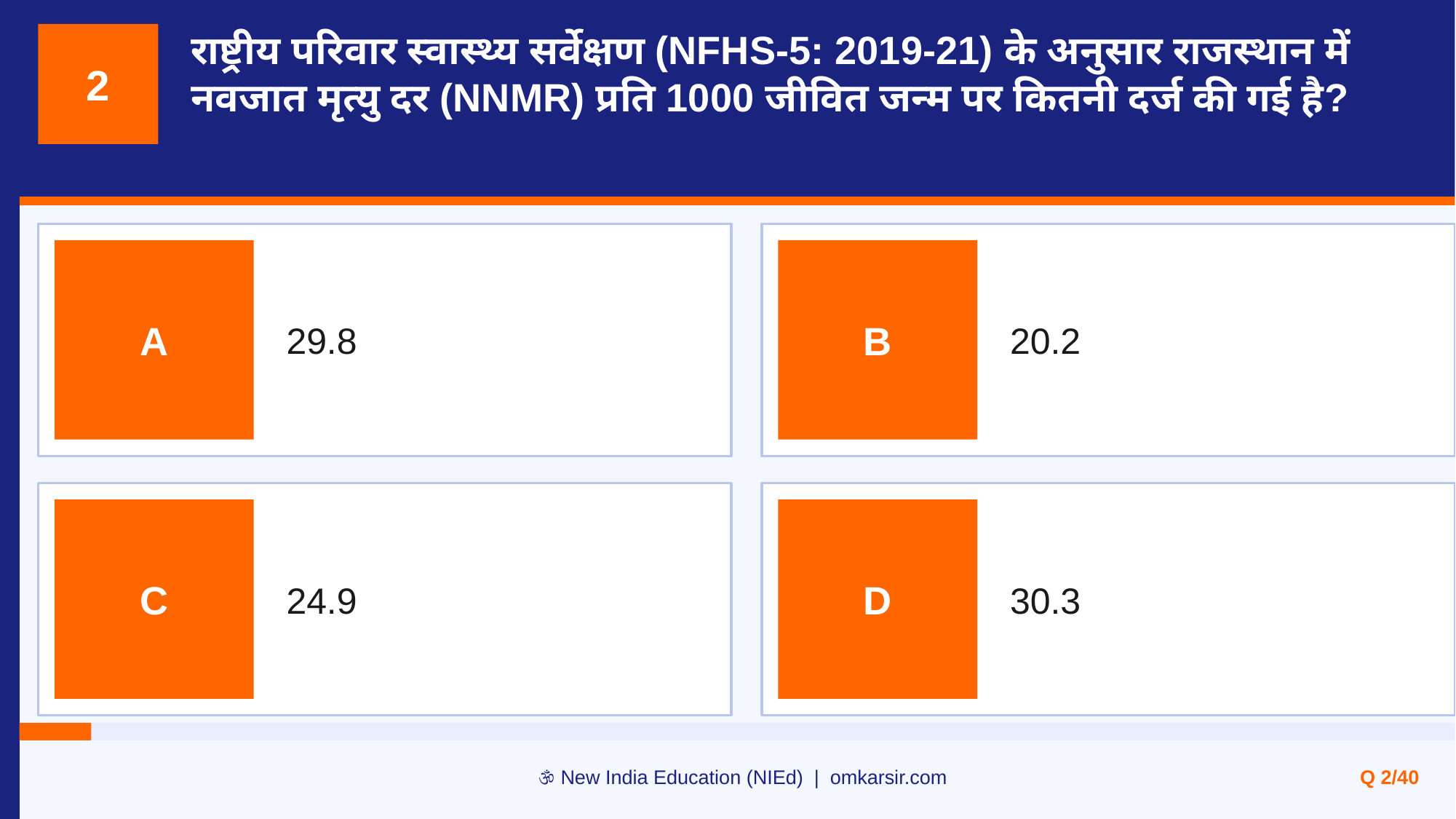

राष्ट्रीय परिवार स्वास्थ्य सर्वेक्षण (NFHS-5: 2019-21) के अनुसार राजस्थान में नवजात मृत्यु दर (NNMR) प्रति 1000 जीवित जन्म पर कितनी दर्ज की गई है?
2

29.8
20.2
A
B

24.9
30.3
C
D

🕉️ New India Education (NIEd)  |  omkarsir.com
Q 2/40